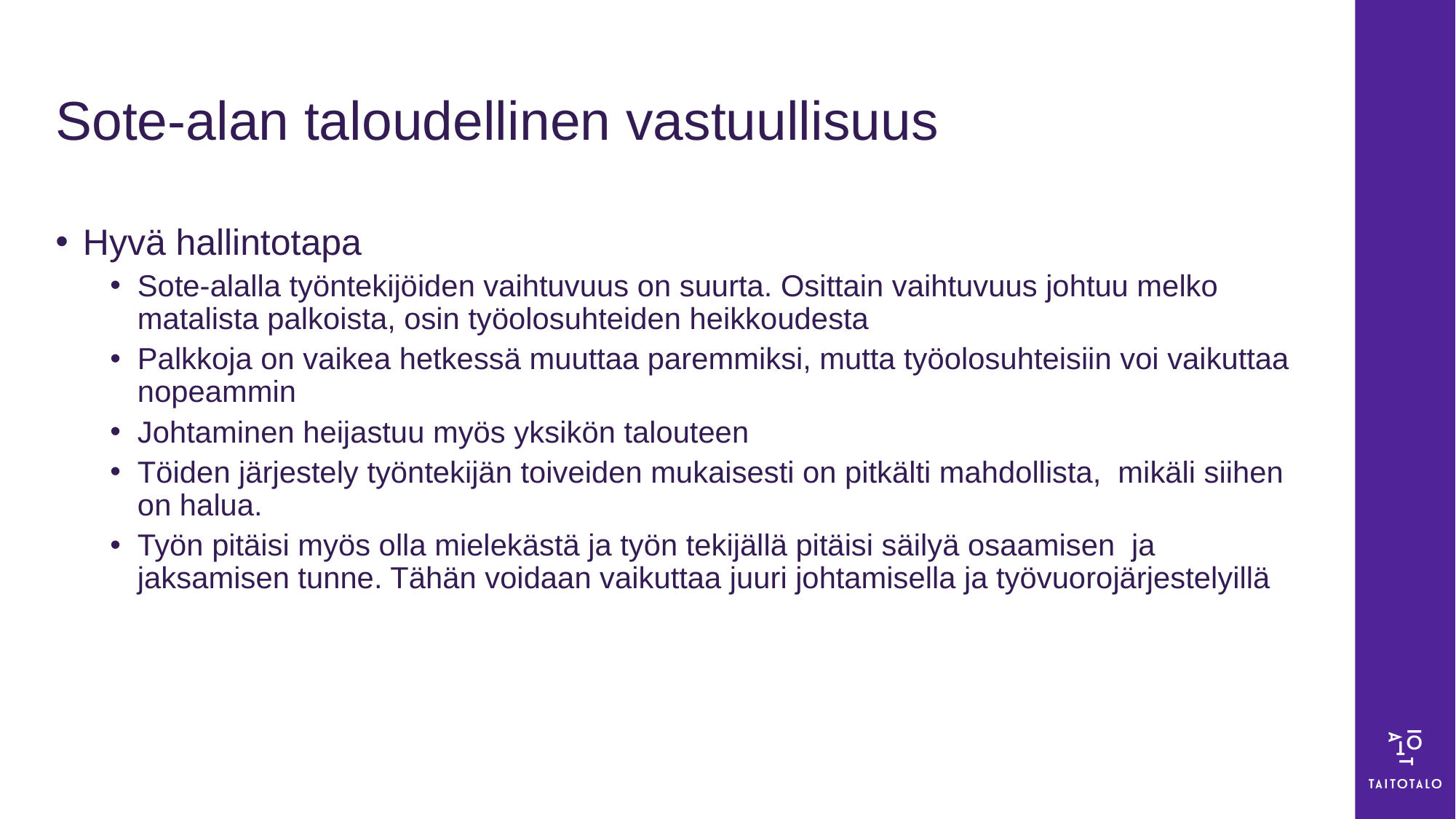

# Sote-alan taloudellinen vastuullisuus
Hyvä hallintotapa
Sote-alalla työntekijöiden vaihtuvuus on suurta. Osittain vaihtuvuus johtuu melko matalista palkoista, osin työolosuhteiden heikkoudesta
Palkkoja on vaikea hetkessä muuttaa paremmiksi, mutta työolosuhteisiin voi vaikuttaa nopeammin
Johtaminen heijastuu myös yksikön talouteen
Töiden järjestely työntekijän toiveiden mukaisesti on pitkälti mahdollista,  mikäli siihen on halua.
Työn pitäisi myös olla mielekästä ja työn tekijällä pitäisi säilyä osaamisen  ja jaksamisen tunne. Tähän voidaan vaikuttaa juuri johtamisella ja työvuorojärjestelyillä